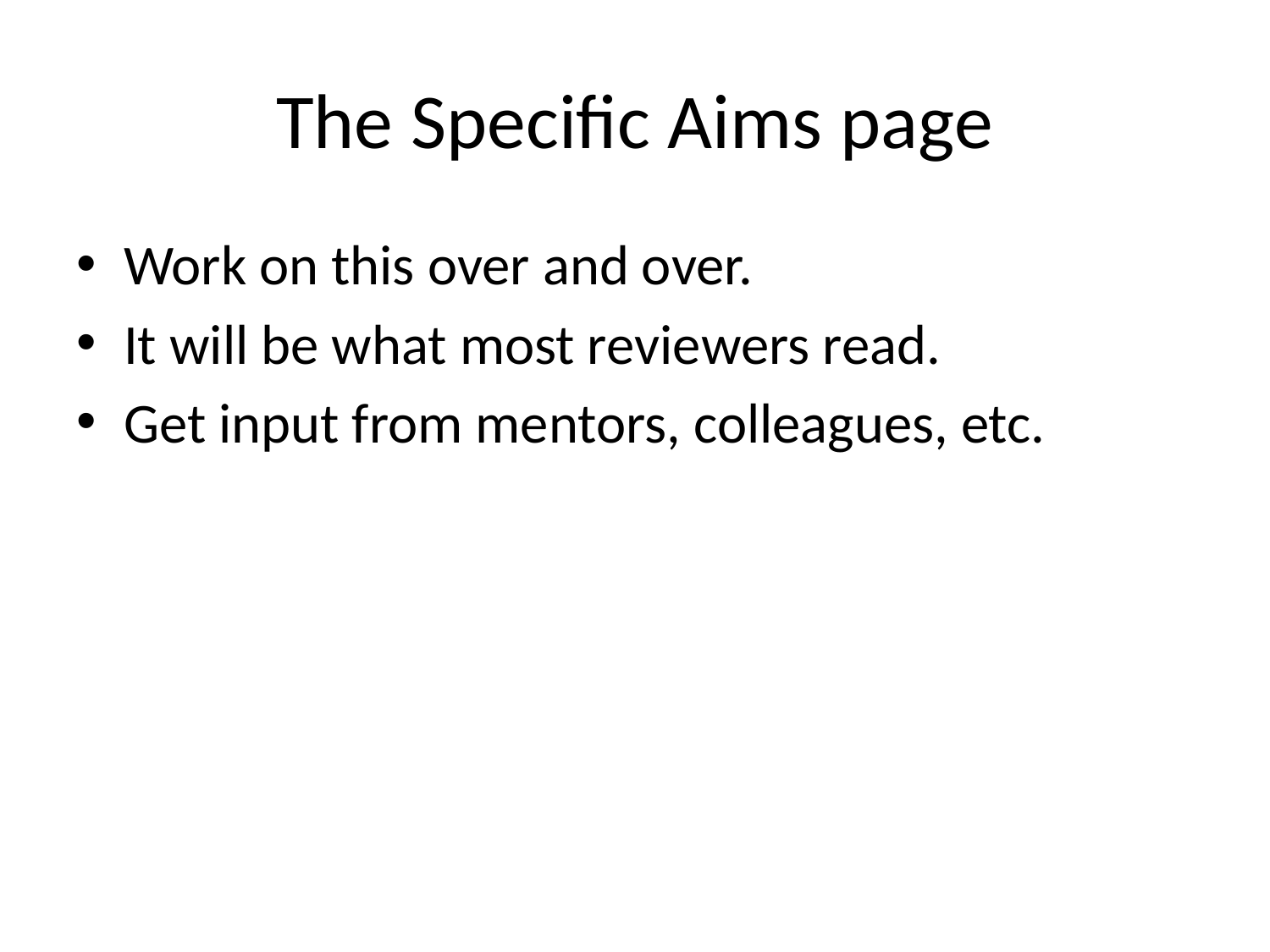

# The Specific Aims page
Work on this over and over.
It will be what most reviewers read.
Get input from mentors, colleagues, etc.